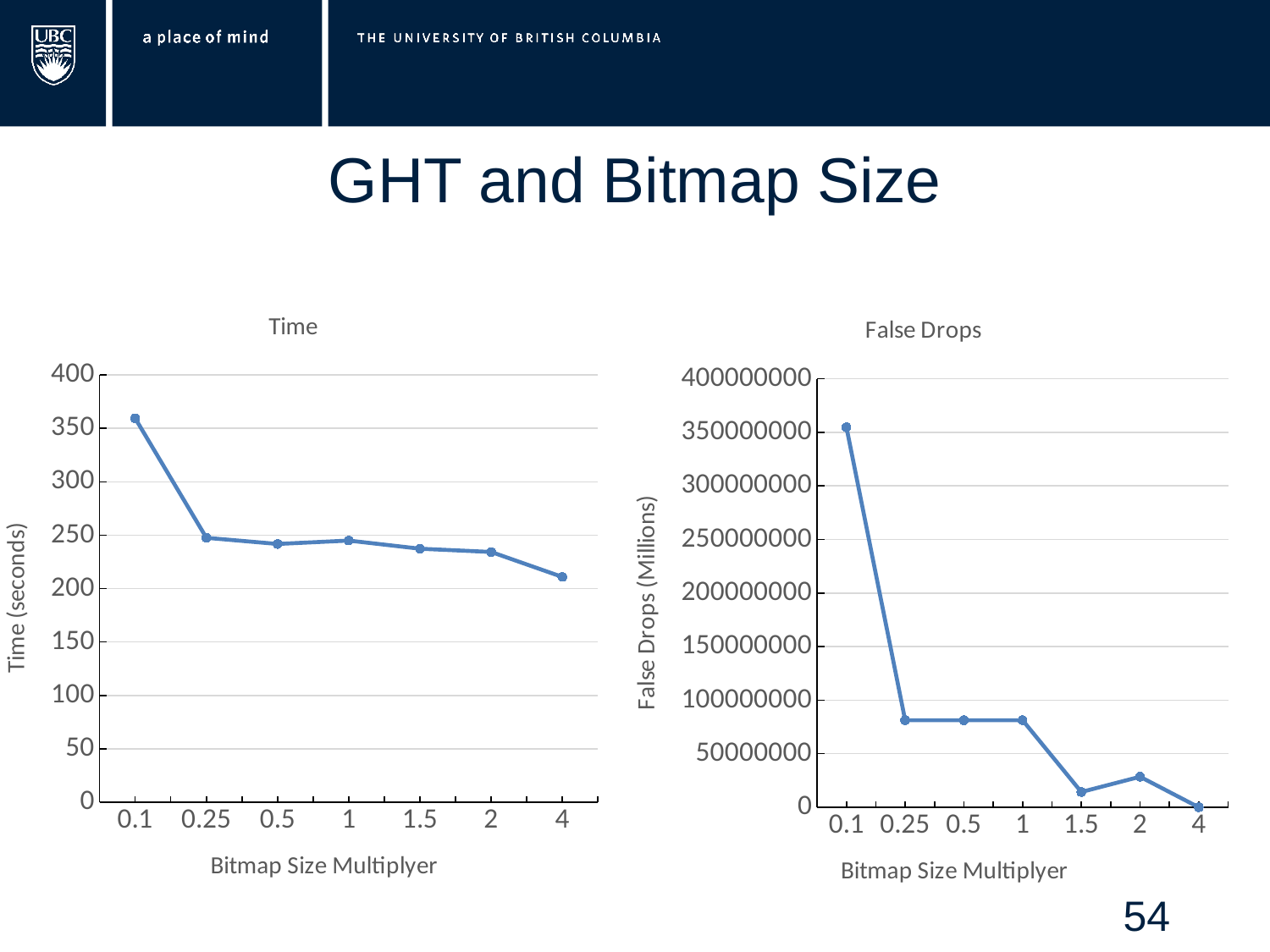

# GHT and Bitmap Size

### Chart:

| Category | Time |
|---|---|
| 0.1 | 359.3475 |
| 0.25 | 247.515 |
| 0.5 | 241.72333333333333 |
| 1 | 244.9275 |
| 1.5 | 237.3025 |
| 2 | 234.2725 |
| 4 | 210.87 |

### Chart:

| Category | False Drops |
|---|---|
| 0.1 | 354794600.0 |
| 0.25 | 81259900.0 |
| 0.5 | 81259900.0 |
| 1 | 81259900.0 |
| 1.5 | 14230460.0 |
| 2 | 28499890.0 |
| 4 | 0.0 |
54